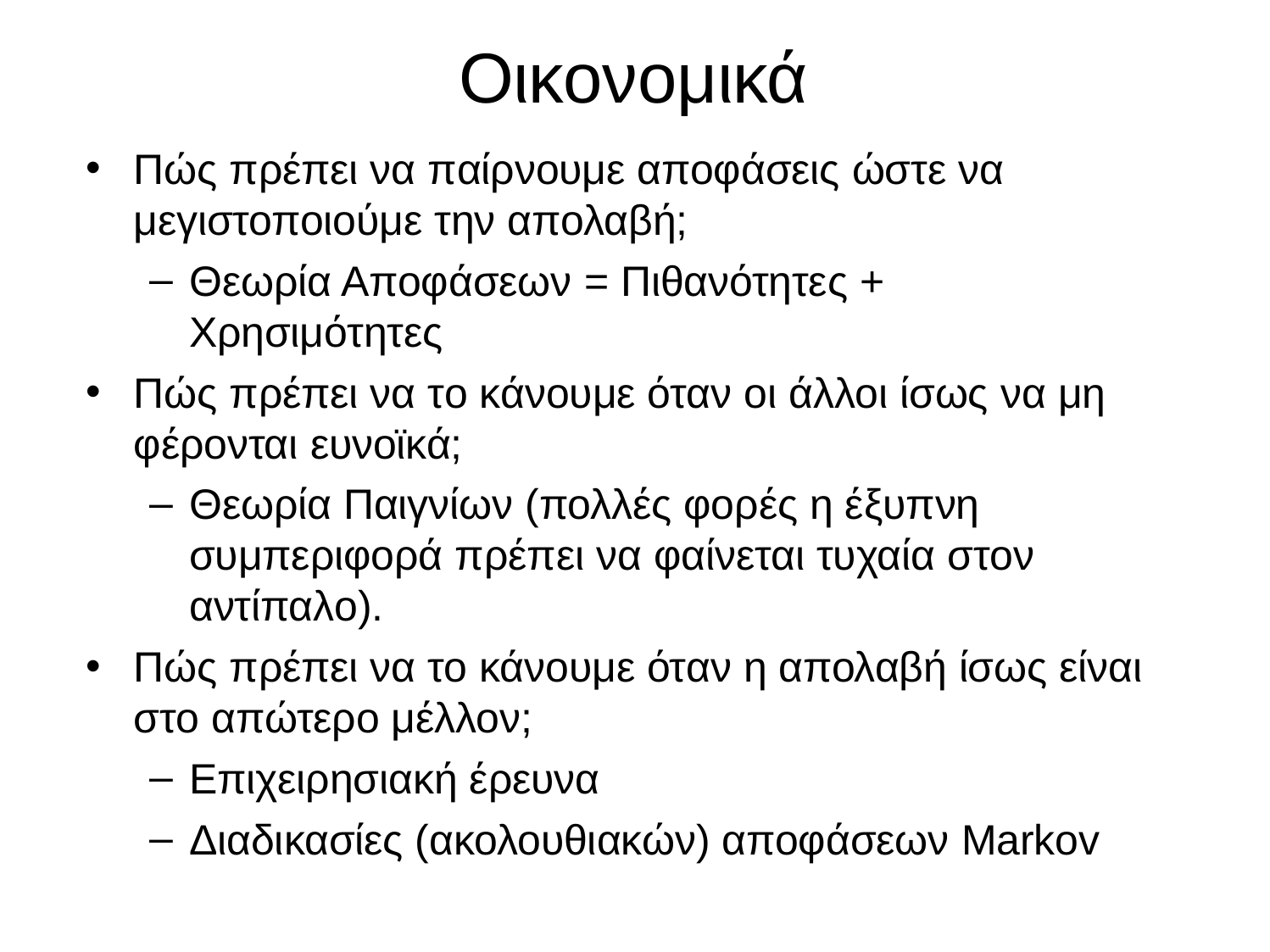

# Οικονομικά
Πώς πρέπει να παίρνουμε αποφάσεις ώστε να μεγιστοποιούμε την απολαβή;
Θεωρία Αποφάσεων = Πιθανότητες + Χρησιμότητες
Πώς πρέπει να το κάνουμε όταν οι άλλοι ίσως να μη φέρονται ευνοϊκά;
Θεωρία Παιγνίων (πολλές φορές η έξυπνη συμπεριφορά πρέπει να φαίνεται τυχαία στον αντίπαλο).
Πώς πρέπει να το κάνουμε όταν η απολαβή ίσως είναι στο απώτερο μέλλον;
Επιχειρησιακή έρευνα
Διαδικασίες (ακολουθιακών) αποφάσεων Markov